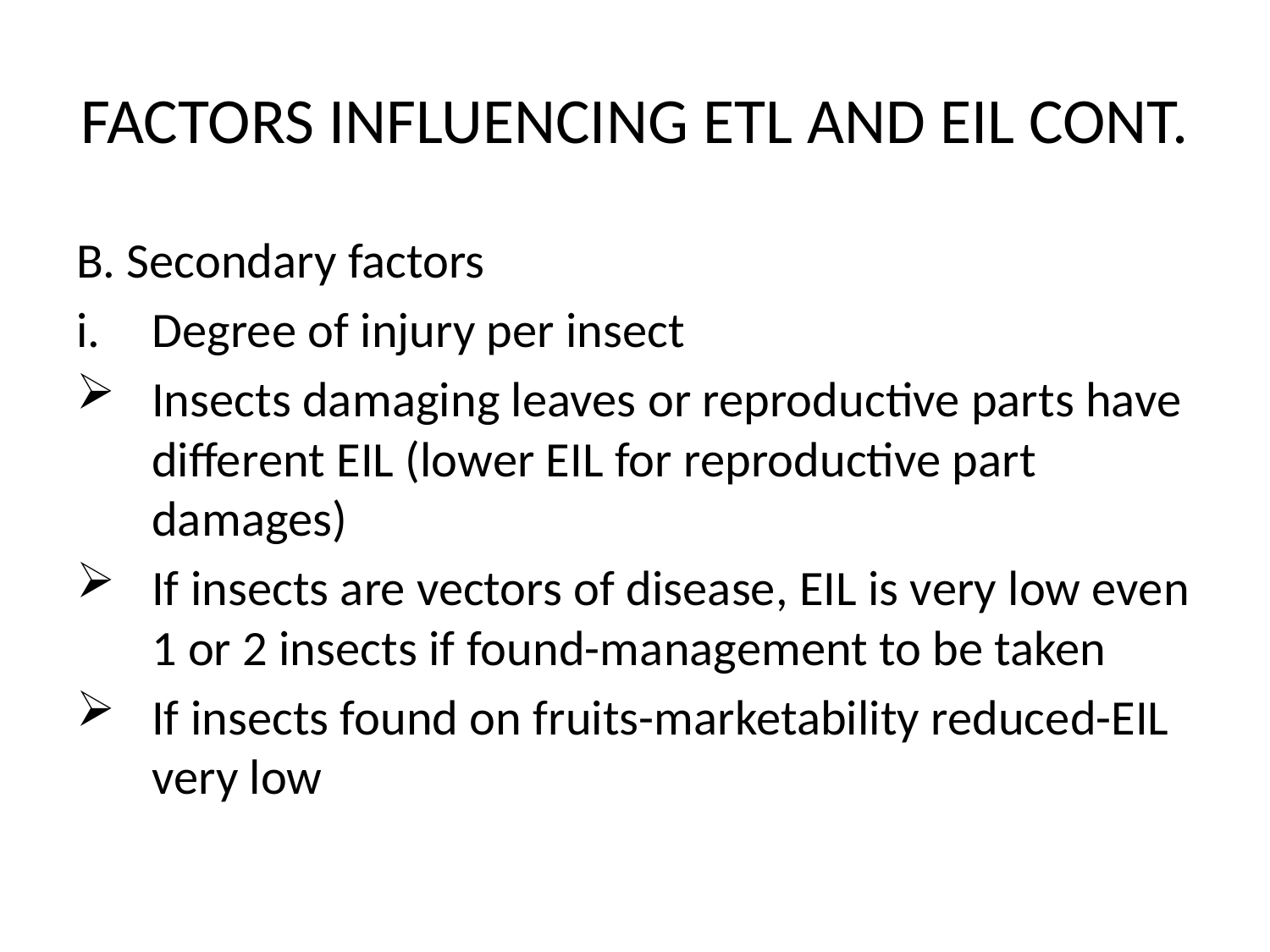

# FACTORS INFLUENCING ETL AND EIL CONT.
B. Secondary factors
Degree of injury per insect
Insects damaging leaves or reproductive parts have different EIL (lower EIL for reproductive part damages)
If insects are vectors of disease, EIL is very low even 1 or 2 insects if found-management to be taken
If insects found on fruits-marketability reduced-EIL very low